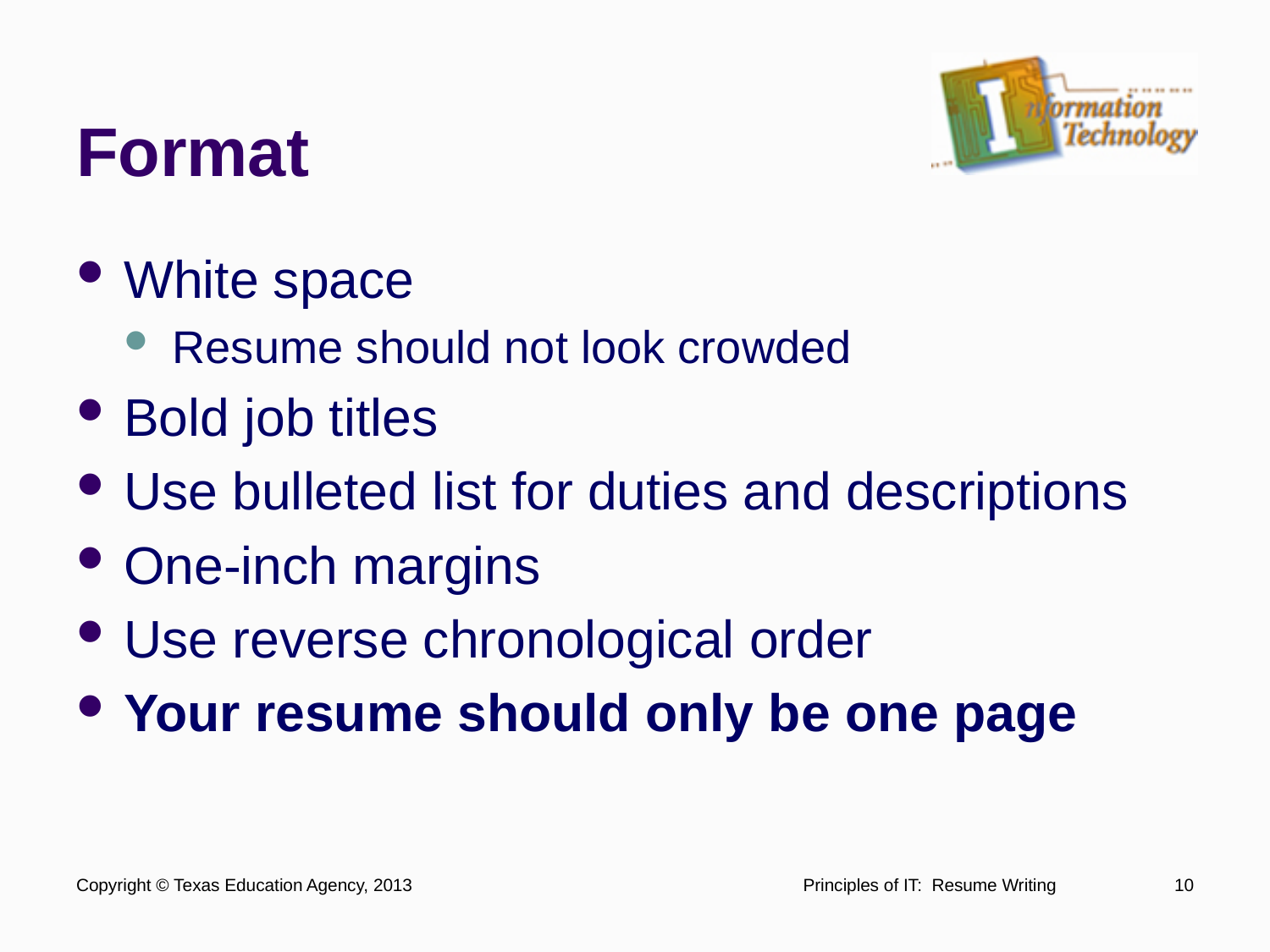

# Format
White space
Resume should not look crowded
Bold job titles
Use bulleted list for duties and descriptions
One-inch margins
Use reverse chronological order
Your resume should only be one page
Copyright © Texas Education Agency, 2013
Principles of IT:  Resume Writing
10